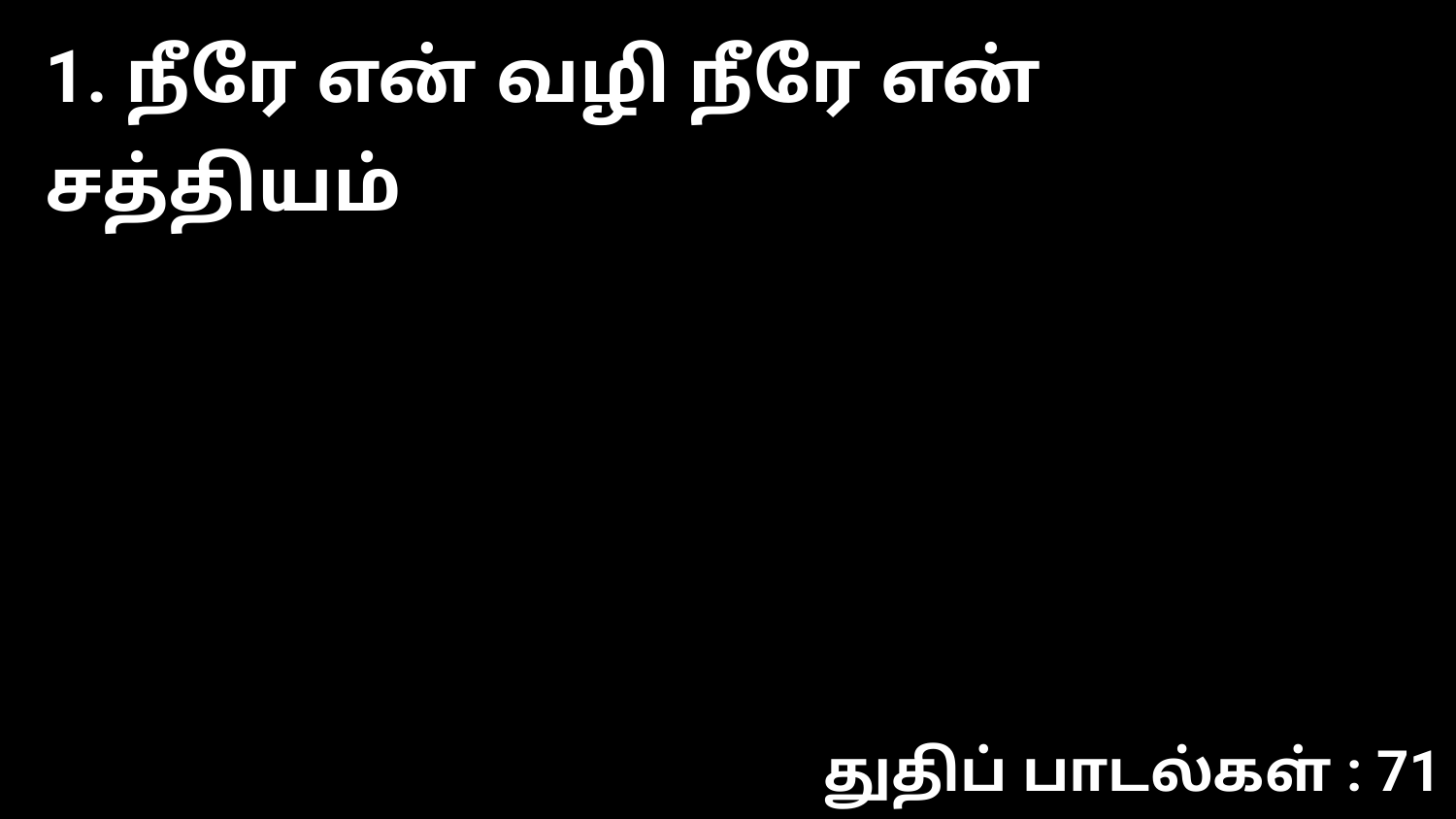

1. நீரே என் வழி நீரே என் சத்தியம்
துதிப் பாடல்கள் : 71